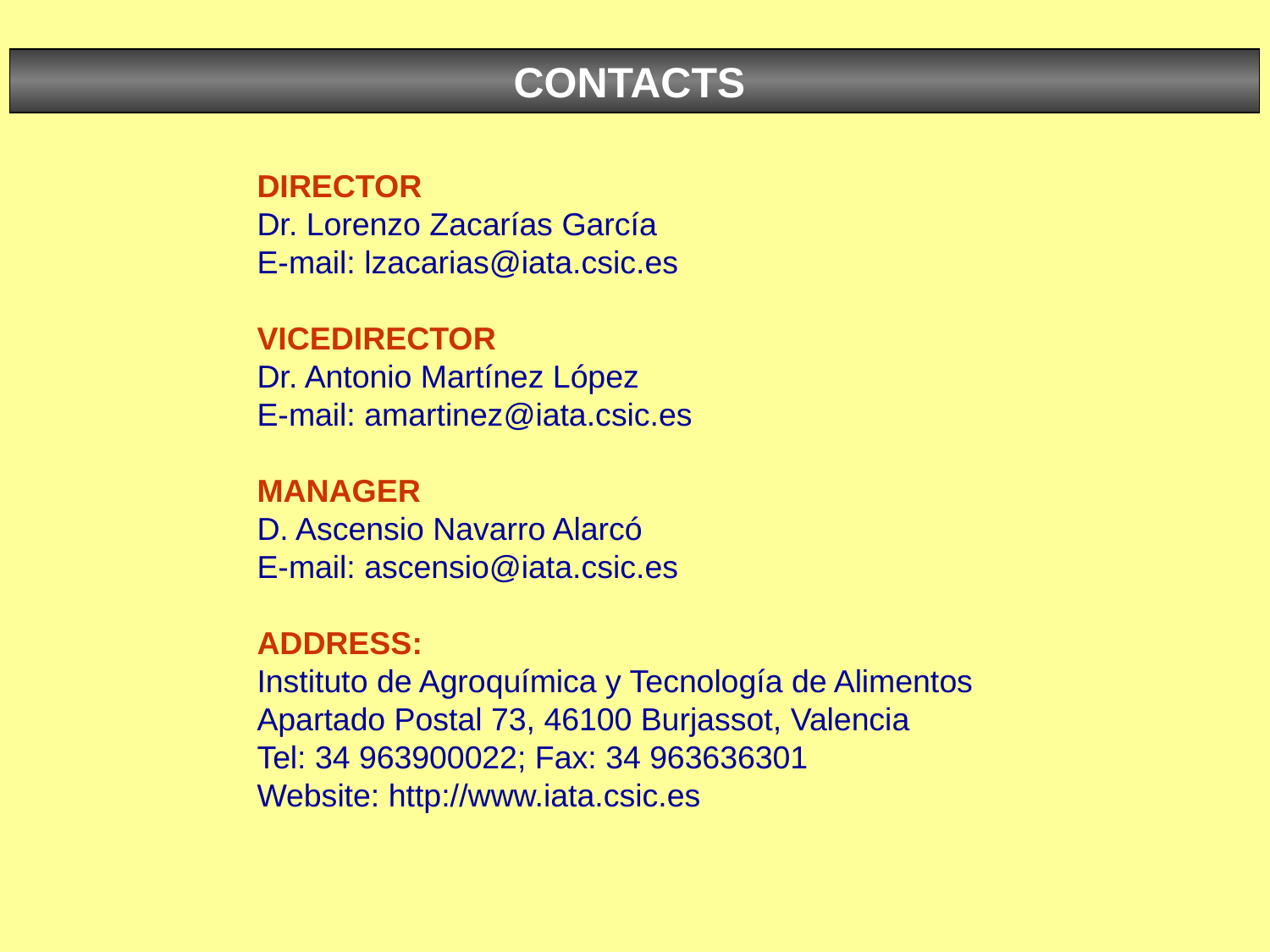

CONTACTS
DIRECTOR
Dr. Lorenzo Zacarías García
E-mail: lzacarias@iata.csic.es

VICEDIRECTOR
Dr. Antonio Martínez López
E-mail: amartinez@iata.csic.es

MANAGER
D. Ascensio Navarro Alarcó
E-mail: ascensio@iata.csic.es

ADDRESS:
Instituto de Agroquímica y Tecnología de Alimentos
Apartado Postal 73, 46100 Burjassot, Valencia
Tel: 34 963900022; Fax: 34 963636301
Website: http://www.iata.csic.es